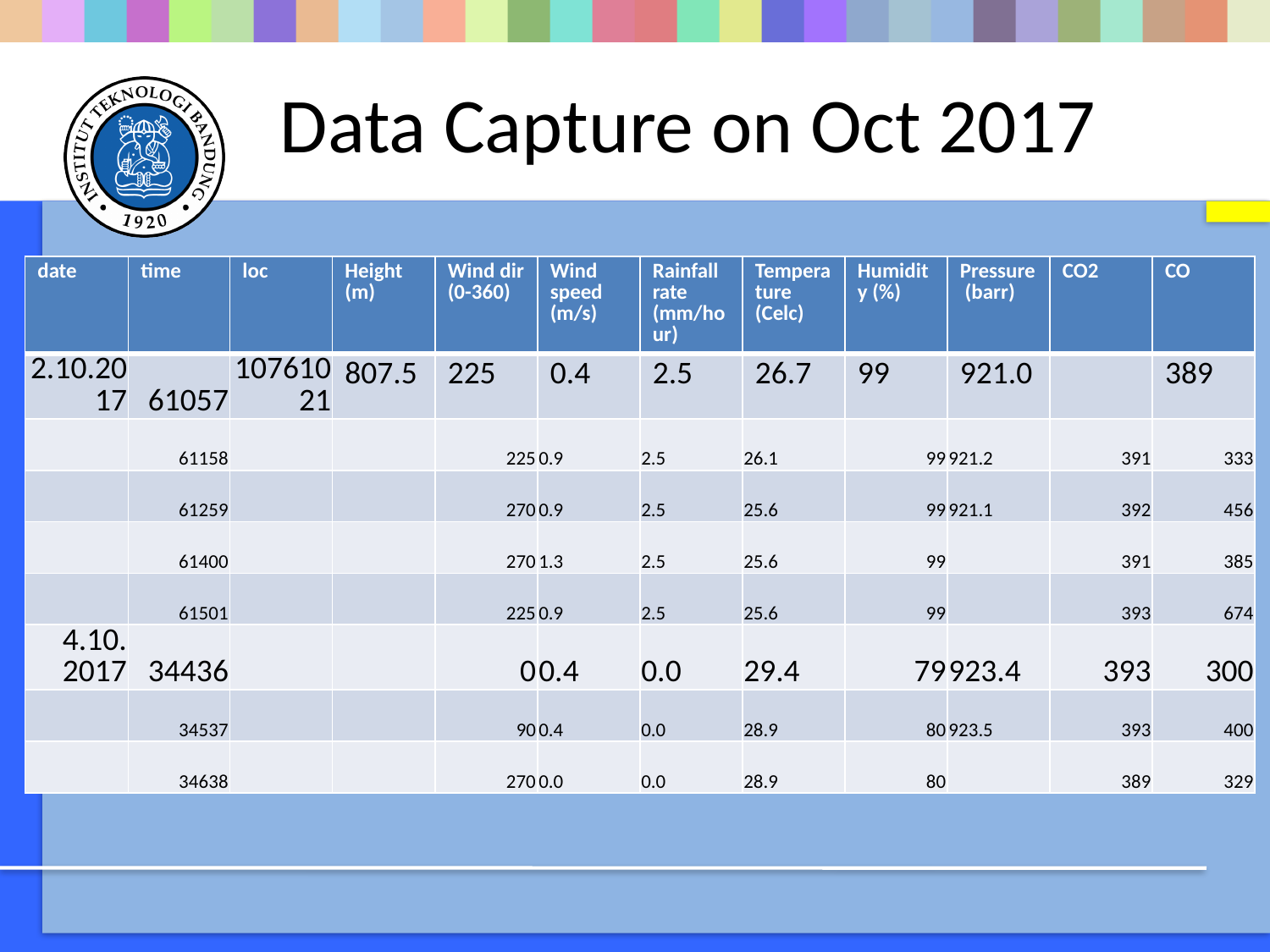

# Data Capture on Oct 2017
| date | time | loc | Height (m) | Wind dir (0-360) | Wind speed (m/s) | Rainfall rate (mm/hour) | Temperature (Celc) | Humidity (%) | Pressure (barr) | CO2 | CO |
| --- | --- | --- | --- | --- | --- | --- | --- | --- | --- | --- | --- |
| 2.10.2017 | 61057 | 10761021 | 807.5 | 225 | 0.4 | 2.5 | 26.7 | 99 | 921.0 |  | 389 |
|  | 61158 |  |  | 225 | 0.9 | 2.5 | 26.1 | 99 | 921.2 | 391 | 333 |
|  | 61259 |  |  | 270 | 0.9 | 2.5 | 25.6 | 99 | 921.1 | 392 | 456 |
|  | 61400 |  |  | 270 | 1.3 | 2.5 | 25.6 | 99 |  | 391 | 385 |
|  | 61501 |  |  | 225 | 0.9 | 2.5 | 25.6 | 99 |  | 393 | 674 |
| 4.10. 2017 | 34436 |  |  | 0 | 0.4 | 0.0 | 29.4 | 79 | 923.4 | 393 | 300 |
|  | 34537 |  |  | 90 | 0.4 | 0.0 | 28.9 | 80 | 923.5 | 393 | 400 |
|  | 34638 |  |  | 270 | 0.0 | 0.0 | 28.9 | 80 |  | 389 | 329 |